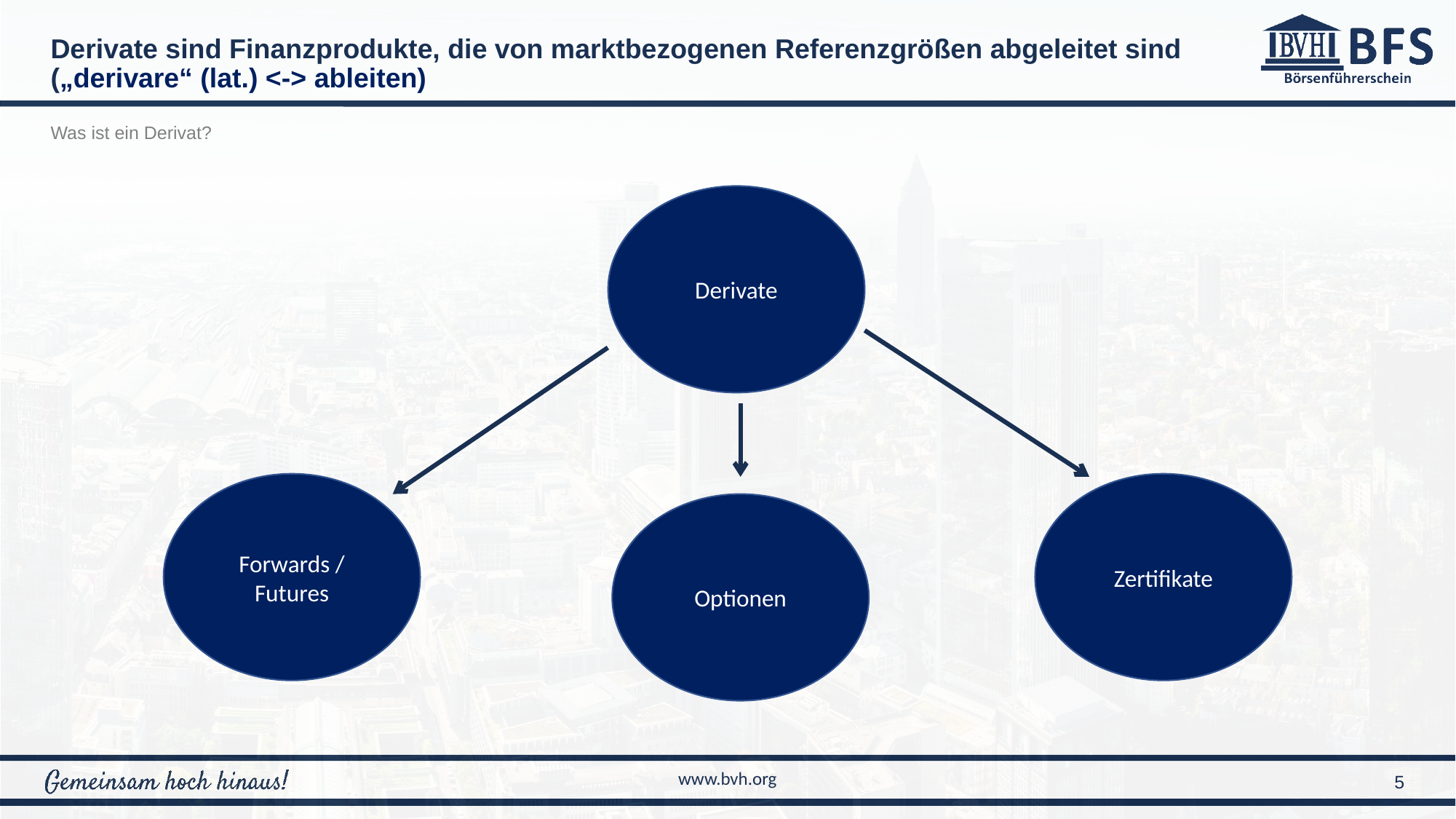

Derivate sind Finanzprodukte, die von marktbezogenen Referenzgrößen abgeleitet sind („derivare“ (lat.) <-> ableiten)
Was ist ein Derivat?
Derivate
Forwards / Futures
Zertifikate
Optionen
5